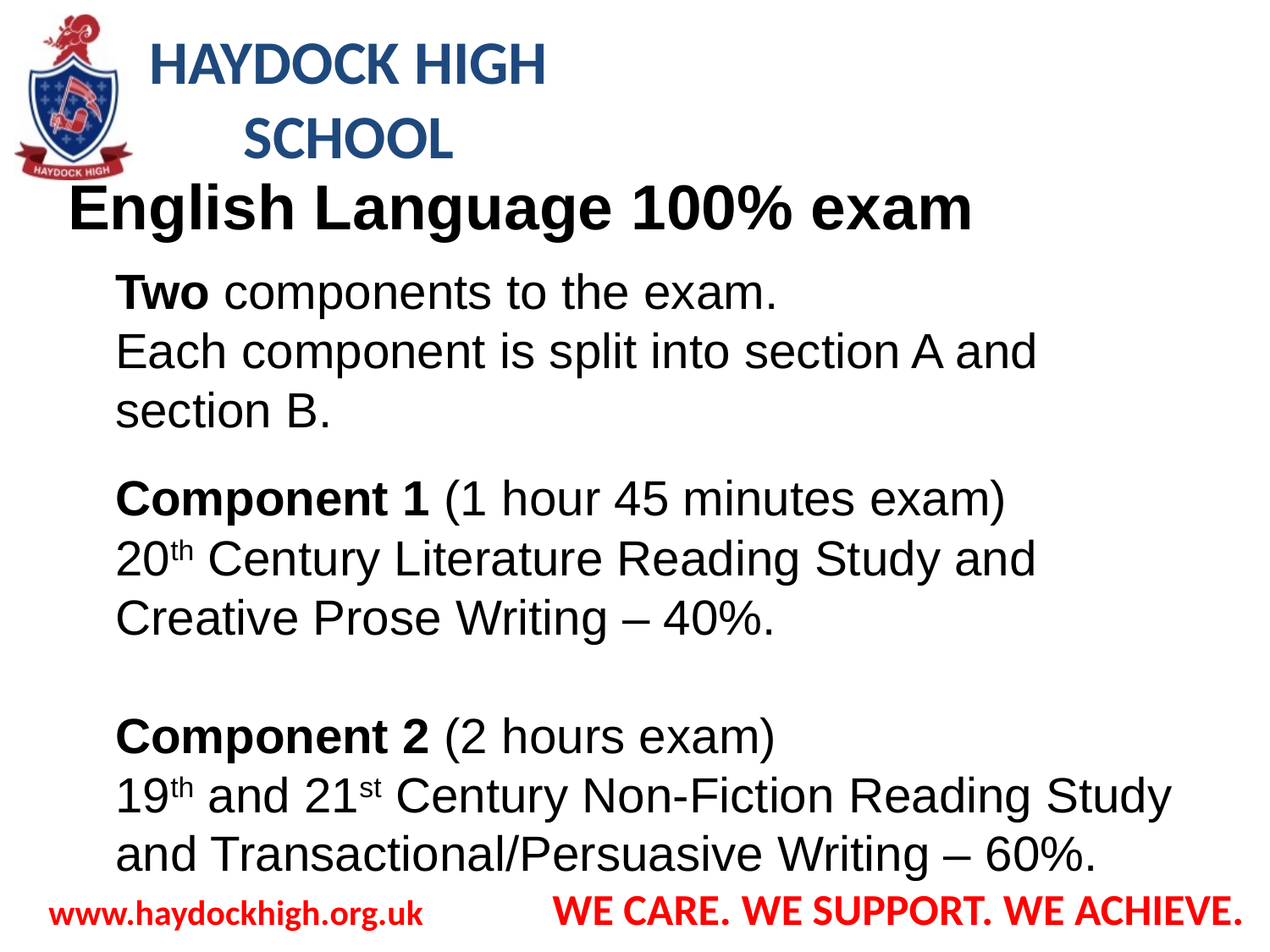

# English Language 100% exam Two components to the exam. Each component is split into section A and section B. Component 1 (1 hour 45 minutes exam) 20th Century Literature Reading Study and Creative Prose Writing – 40%. Component 2 (2 hours exam) 19th and 21st Century Non-Fiction Reading Study and Transactional/Persuasive Writing – 60%.